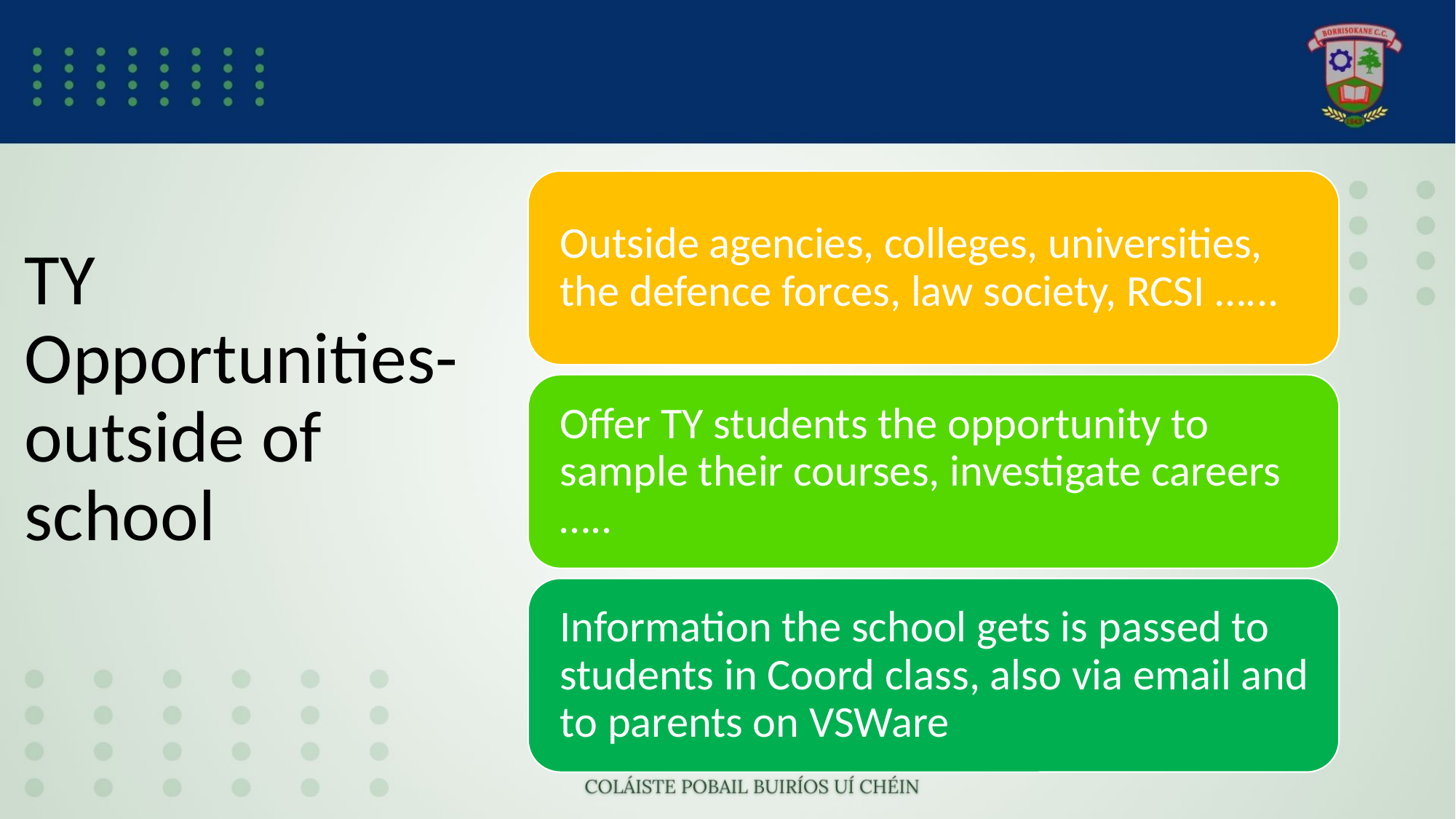

Outside agencies, colleges, universities, the defence forces, law society, RCSI …...
Offer TY students the opportunity to sample their courses, investigate careers …..
Information the school gets is passed to students in Coord class, also via email and to parents on VSWare
# TY Opportunities- outside of school